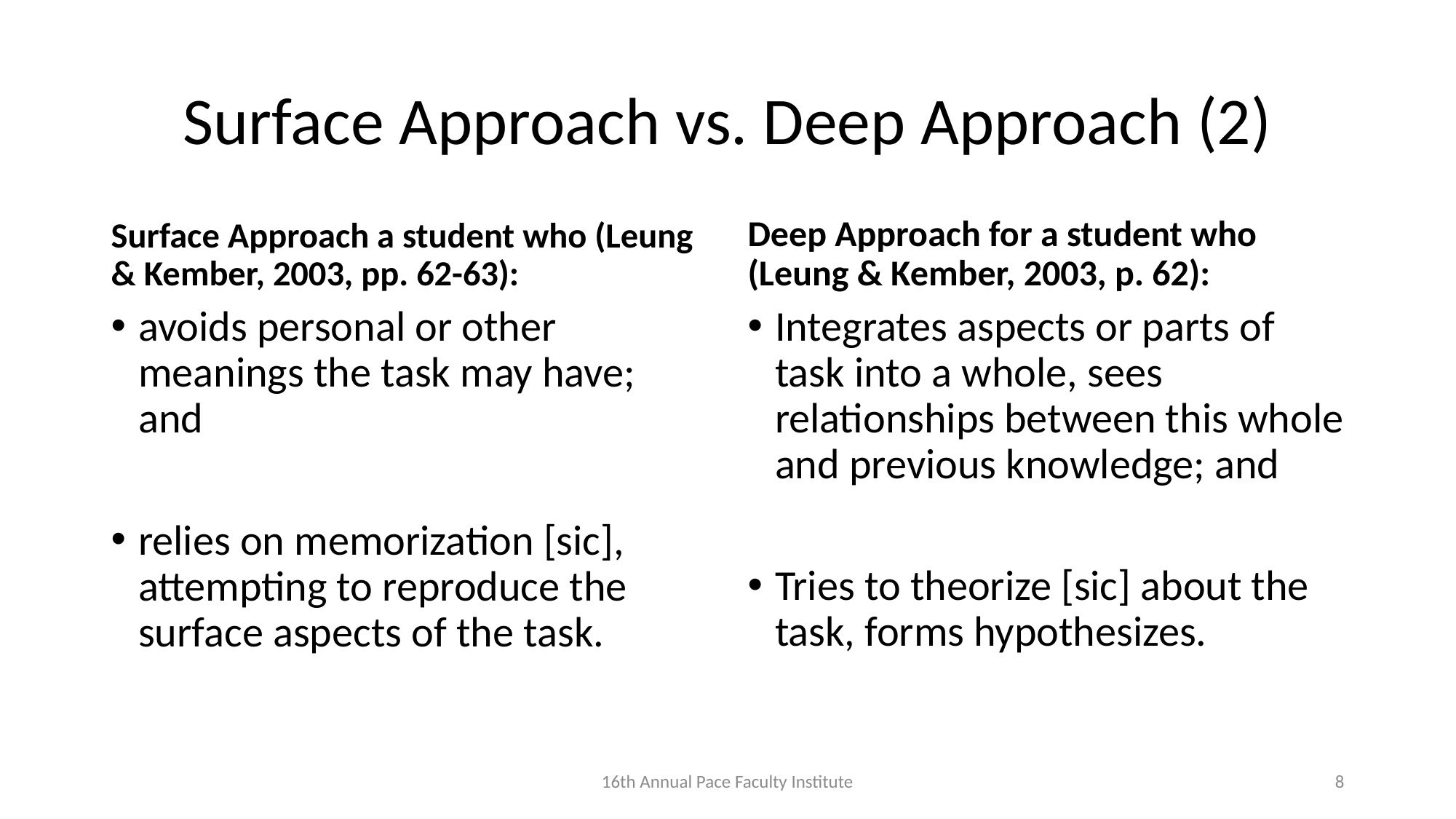

# Surface Approach vs. Deep Approach (2)
Surface Approach a student who (Leung & Kember, 2003, pp. 62-63):
Deep Approach for a student who (Leung & Kember, 2003, p. 62):
avoids personal or other meanings the task may have; and

relies on memorization [sic], attempting to reproduce the surface aspects of the task.
Integrates aspects or parts of task into a whole, sees relationships between this whole and previous knowledge; and

Tries to theorize [sic] about the task, forms hypothesizes.
16th Annual Pace Faculty Institute
8